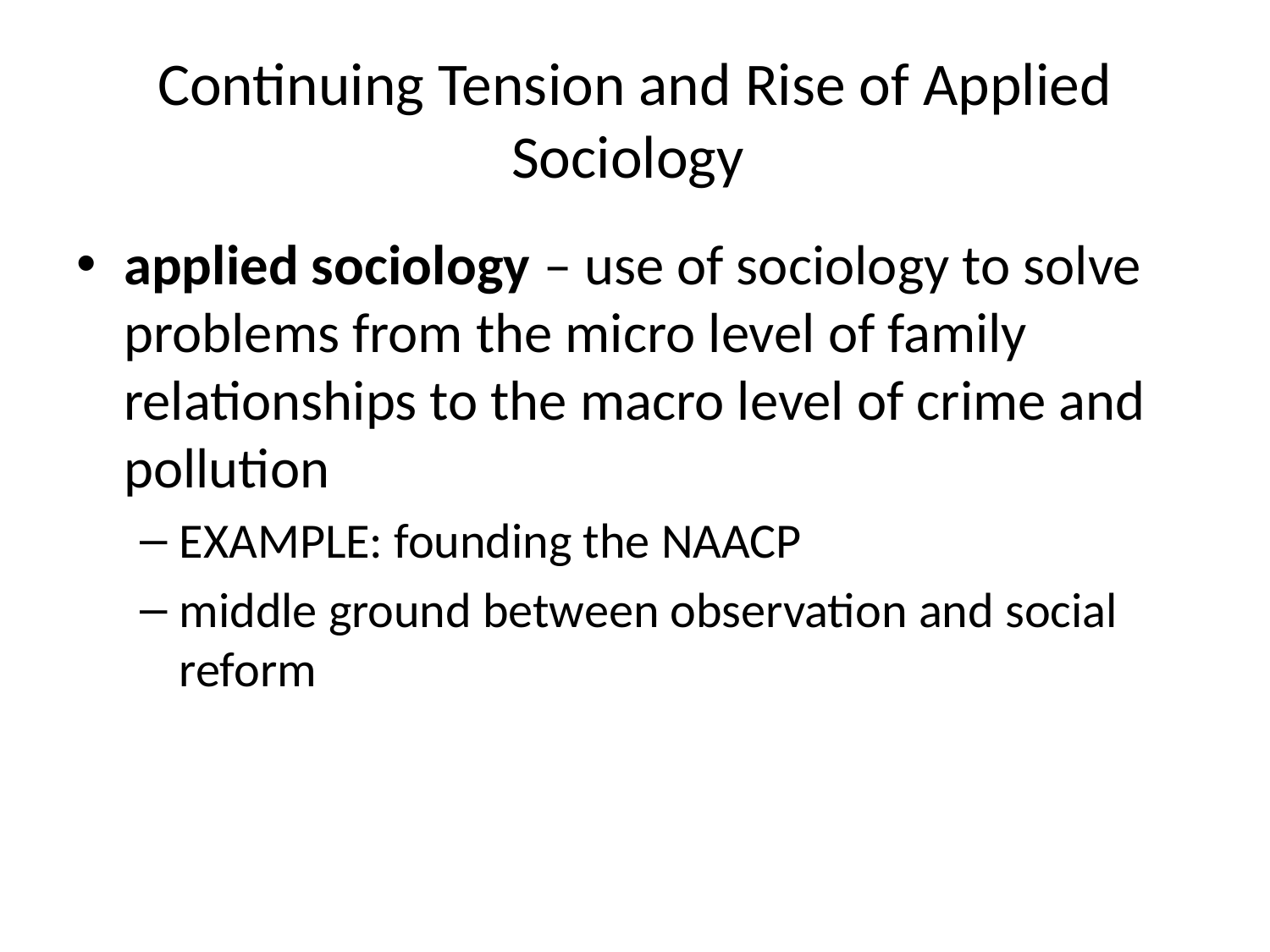

# Continuing Tension and Rise of Applied Sociology
applied sociology – use of sociology to solve problems from the micro level of family relationships to the macro level of crime and pollution
EXAMPLE: founding the NAACP
middle ground between observation and social reform